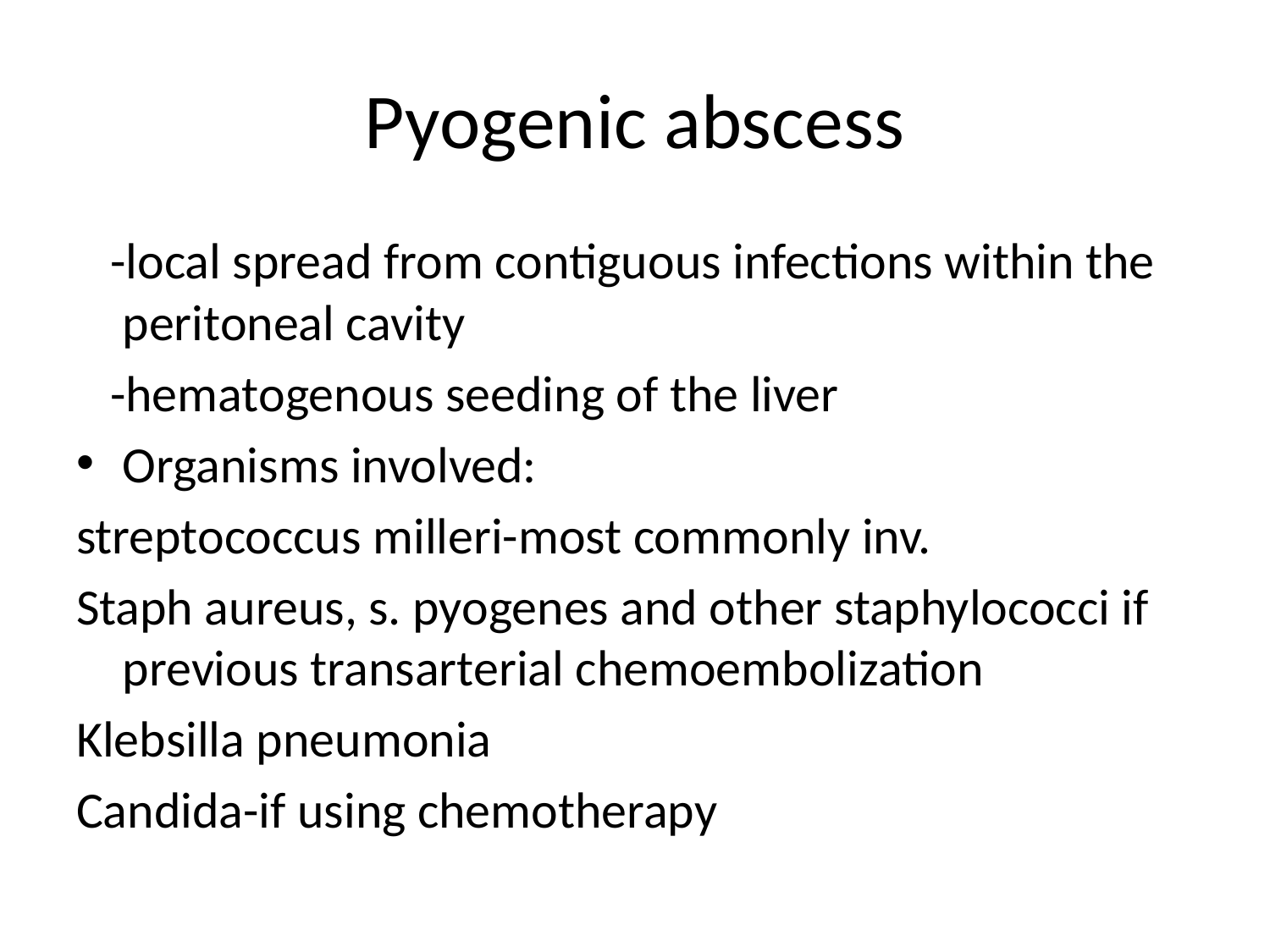

# Pyogenic abscess
   -local spread from contiguous infections within the peritoneal cavity
   -hematogenous seeding of the liver
Organisms involved:
streptococcus milleri-most commonly inv.
Staph aureus, s. pyogenes and other staphylococci if previous transarterial chemoembolization
Klebsilla pneumonia
Candida-if using chemotherapy